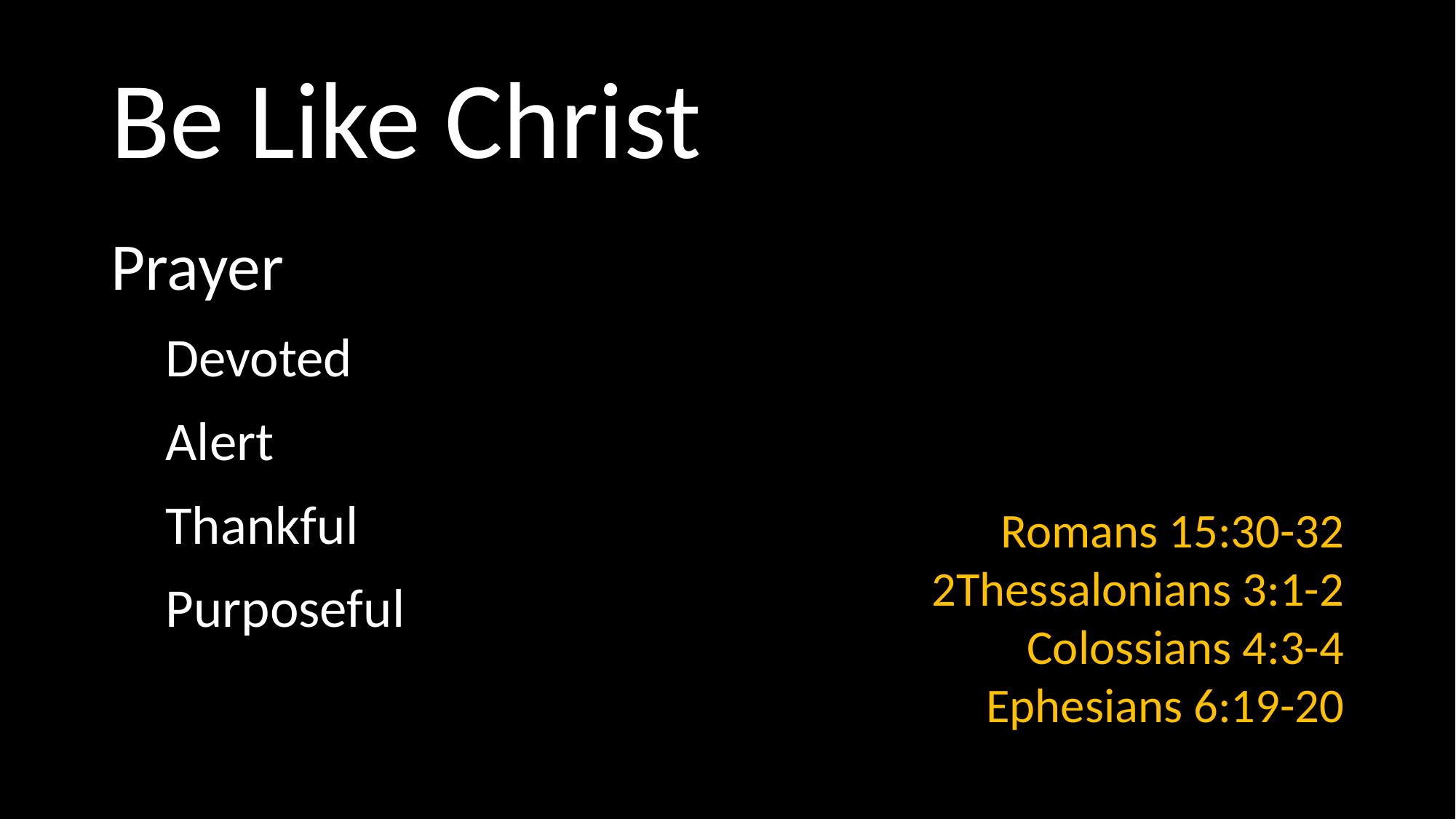

# Be Like Christ
Prayer
Devoted
Alert
Thankful
Purposeful
Romans 15:30-32
2Thessalonians 3:1-2
Colossians 4:3-4
Ephesians 6:19-20